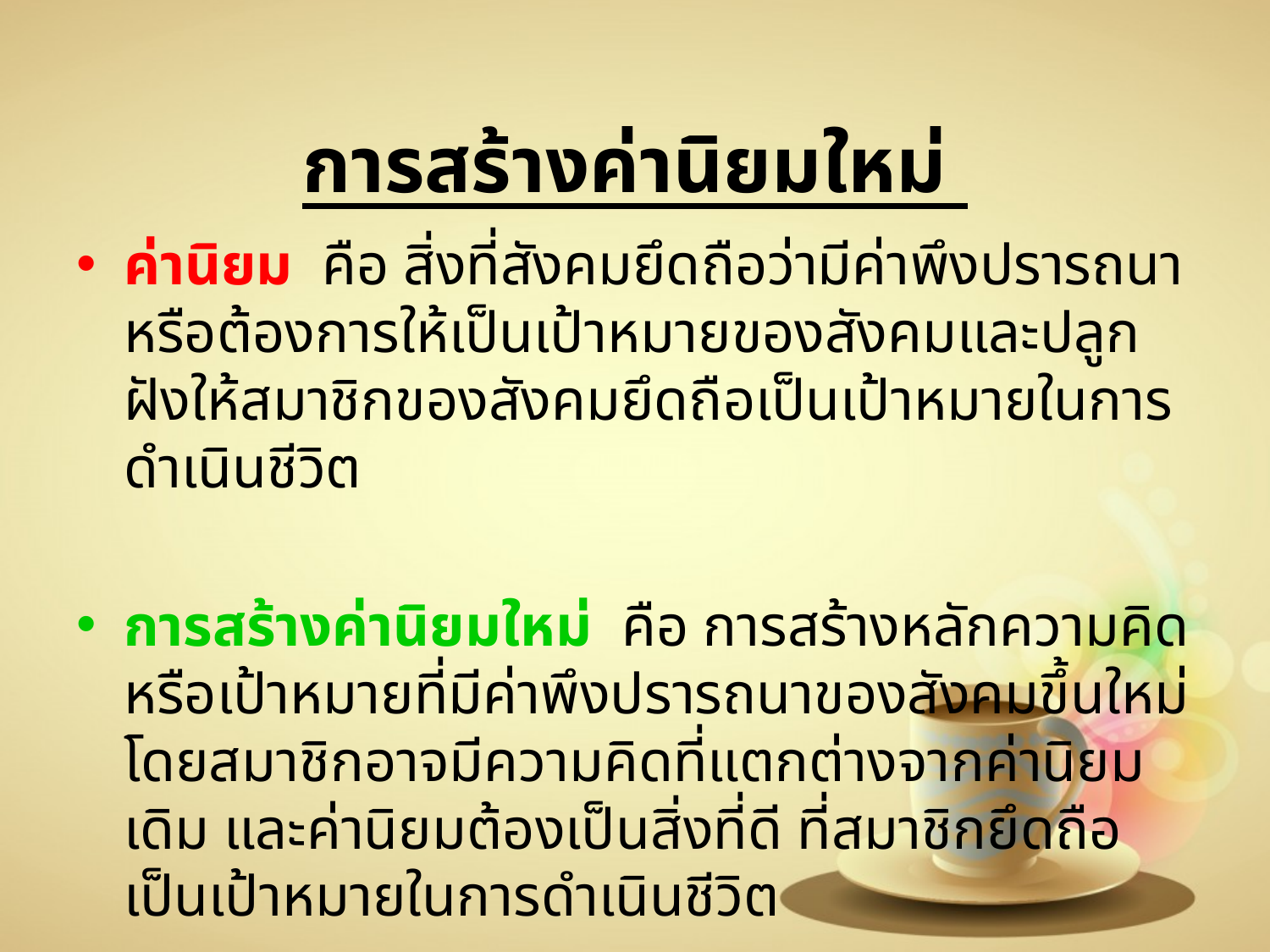

# การสร้างค่านิยมใหม่
ค่านิยม  คือ สิ่งที่สังคมยึดถือว่ามีค่าพึงปรารถนาหรือต้องการให้เป็นเป้าหมายของสังคมและปลูกฝังให้สมาชิกของสังคมยึดถือเป็นเป้าหมายในการดำเนินชีวิต

การสร้างค่านิยมใหม่  คือ การสร้างหลักความคิดหรือเป้าหมายที่มีค่าพึงปรารถนาของสังคมขึ้นใหม่ โดยสมาชิกอาจมีความคิดที่แตกต่างจากค่านิยมเดิม และค่านิยมต้องเป็นสิ่งที่ดี ที่สมาชิกยึดถือเป็นเป้าหมายในการดำเนินชีวิต